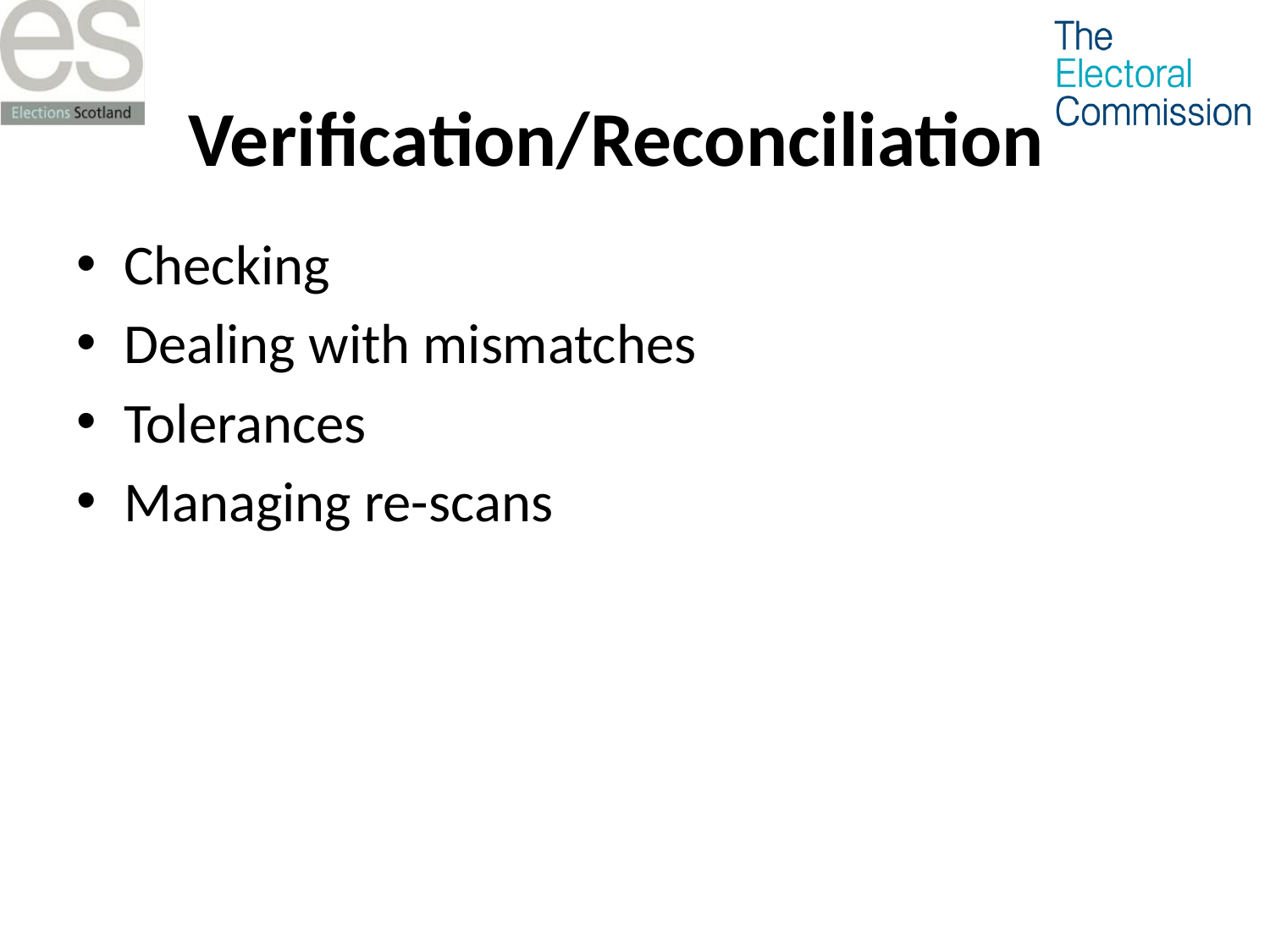

# Verification/Reconciliation
Checking
Dealing with mismatches
Tolerances
Managing re-scans